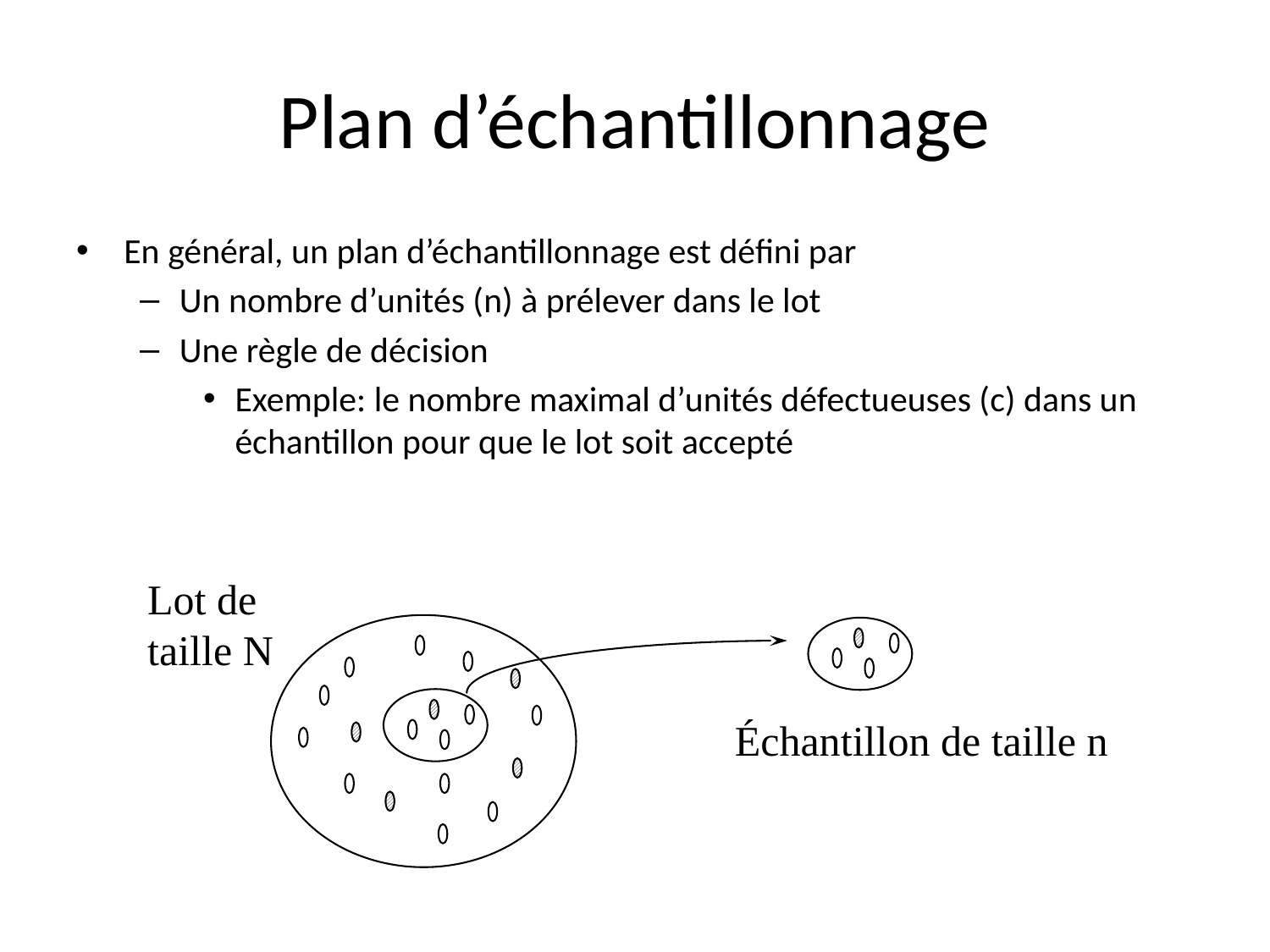

# Plan d’échantillonnage
En général, un plan d’échantillonnage est défini par
Un nombre d’unités (n) à prélever dans le lot
Une règle de décision
Exemple: le nombre maximal d’unités défectueuses (c) dans un échantillon pour que le lot soit accepté
Lot de
taille N

Échantillon de taille n